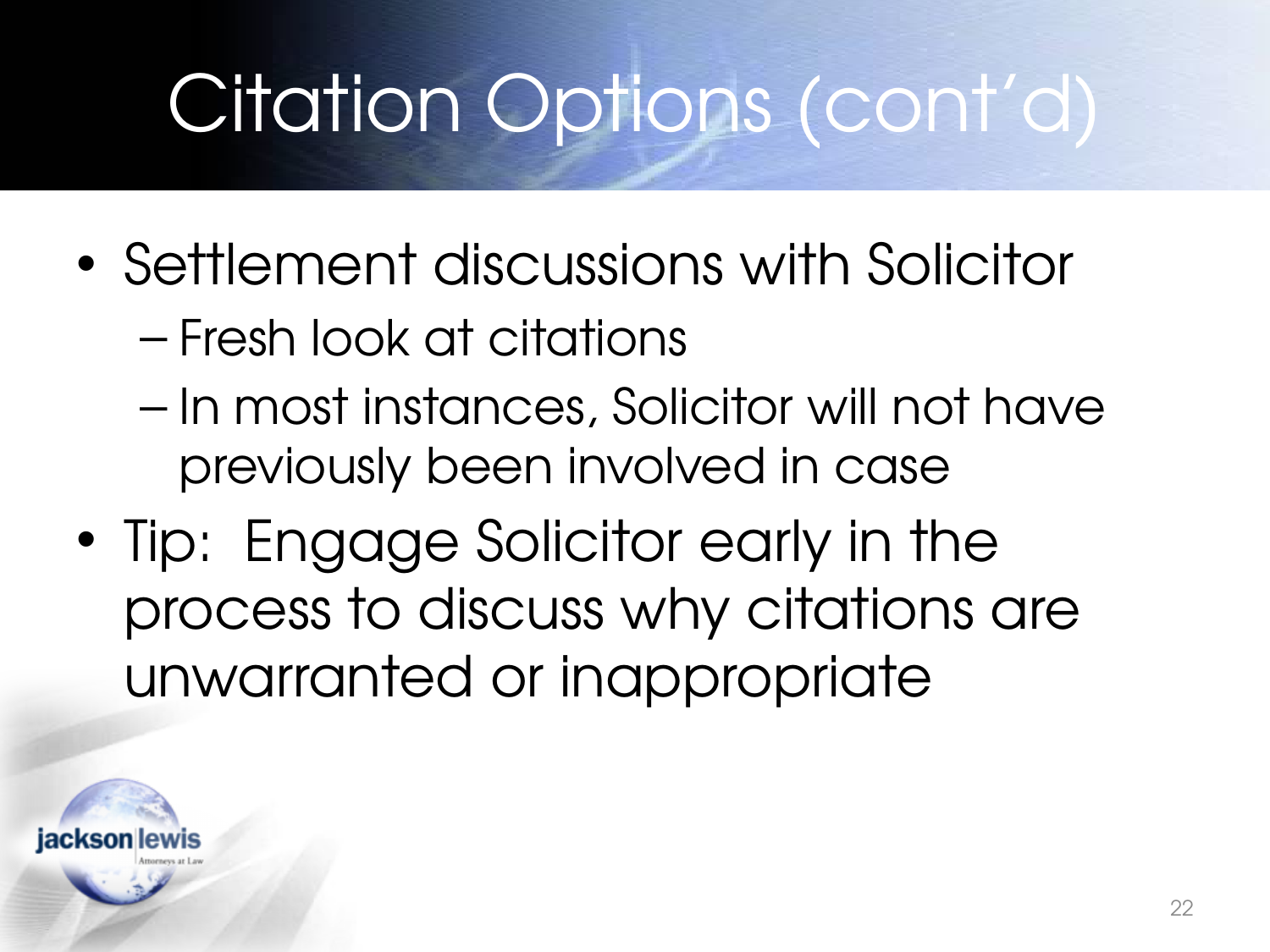

# Citation Options (cont’d)
Settlement discussions with Solicitor
Fresh look at citations
In most instances, Solicitor will not have previously been involved in case
Tip:  Engage Solicitor early in the process to discuss why citations are unwarranted or inappropriate

22